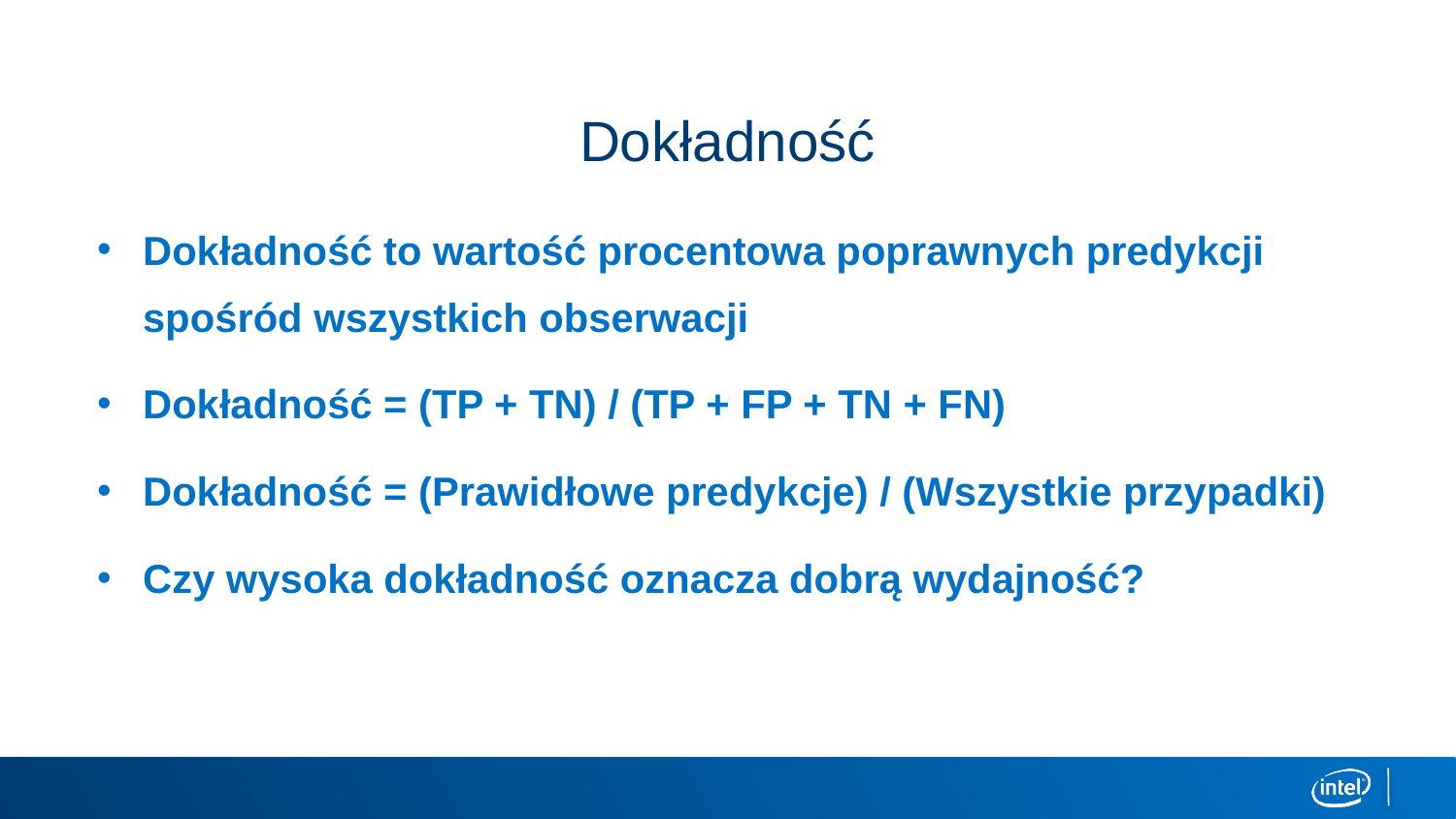

# Dokładność
Dokładność to wartość procentowa poprawnych predykcji spośród wszystkich obserwacji
Dokładność = (TP + TN) / (TP + FP + TN + FN)
Dokładność = (Prawidłowe predykcje) / (Wszystkie przypadki)
Czy wysoka dokładność oznacza dobrą wydajność?